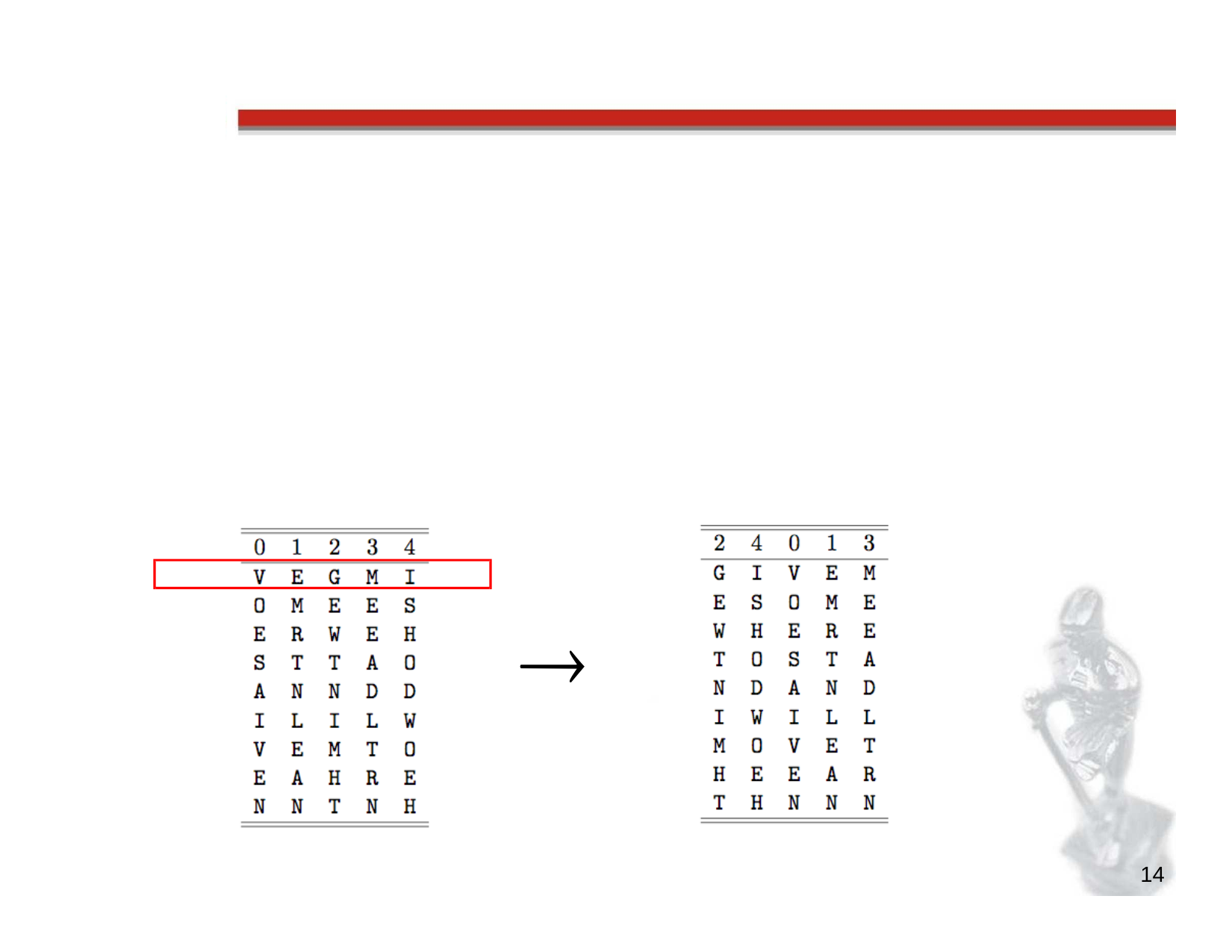

# Транспозиција колона помоћу кључне речи наставак
Шифрат је:
VOESA IVENE MRTNL EANGE WTNIM HTMLL  ADLTR NISHO DWOEH
Ако се одабере матрица 9 x 5, онда…
Да ли се из првог реда може добити смислена реч?

→
14